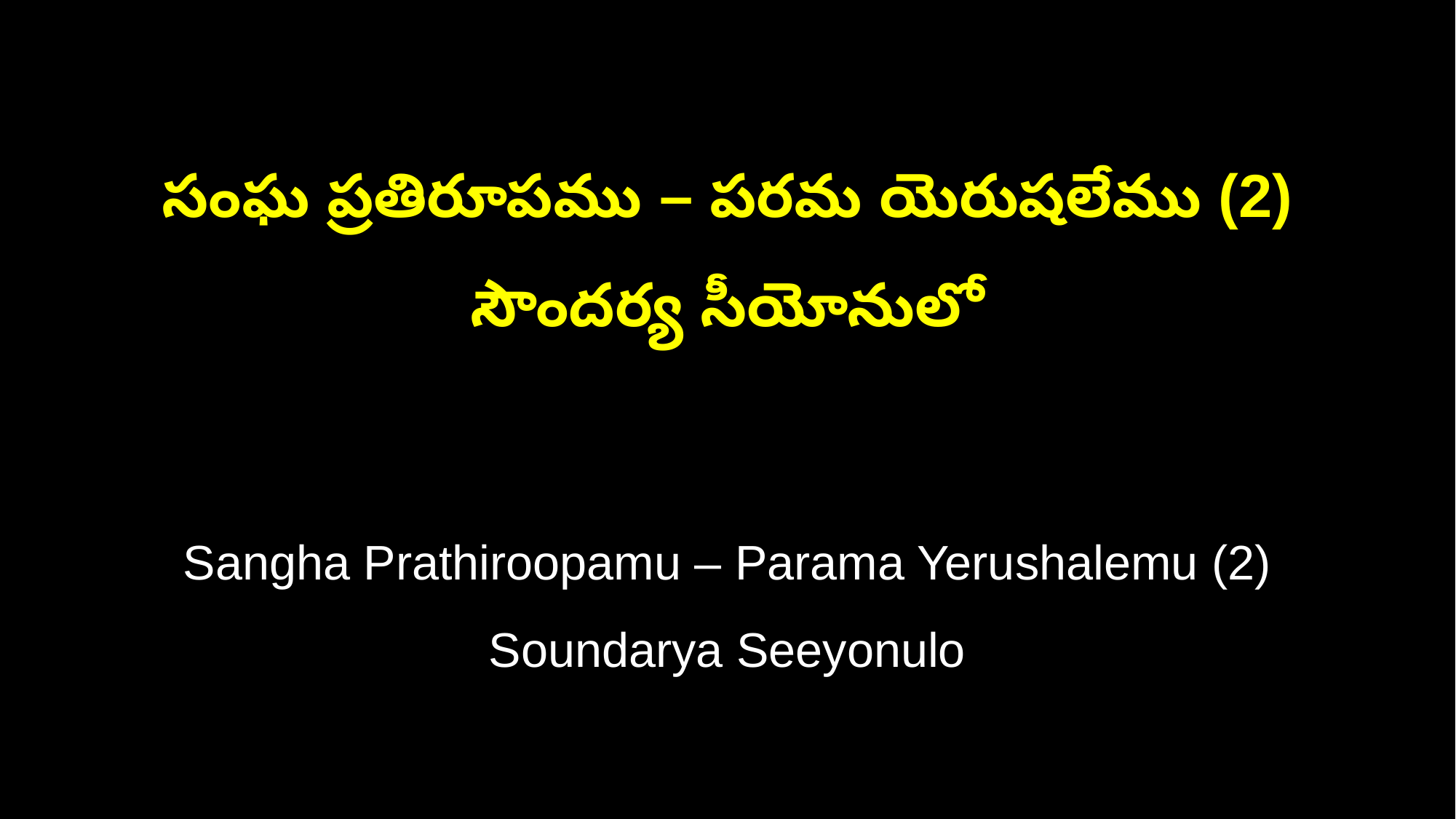

సంఘ ప్రతిరూపము – పరమ యెరుషలేము (2)
సౌందర్య సీయోనులో
Sangha Prathiroopamu – Parama Yerushalemu (2)
Soundarya Seeyonulo